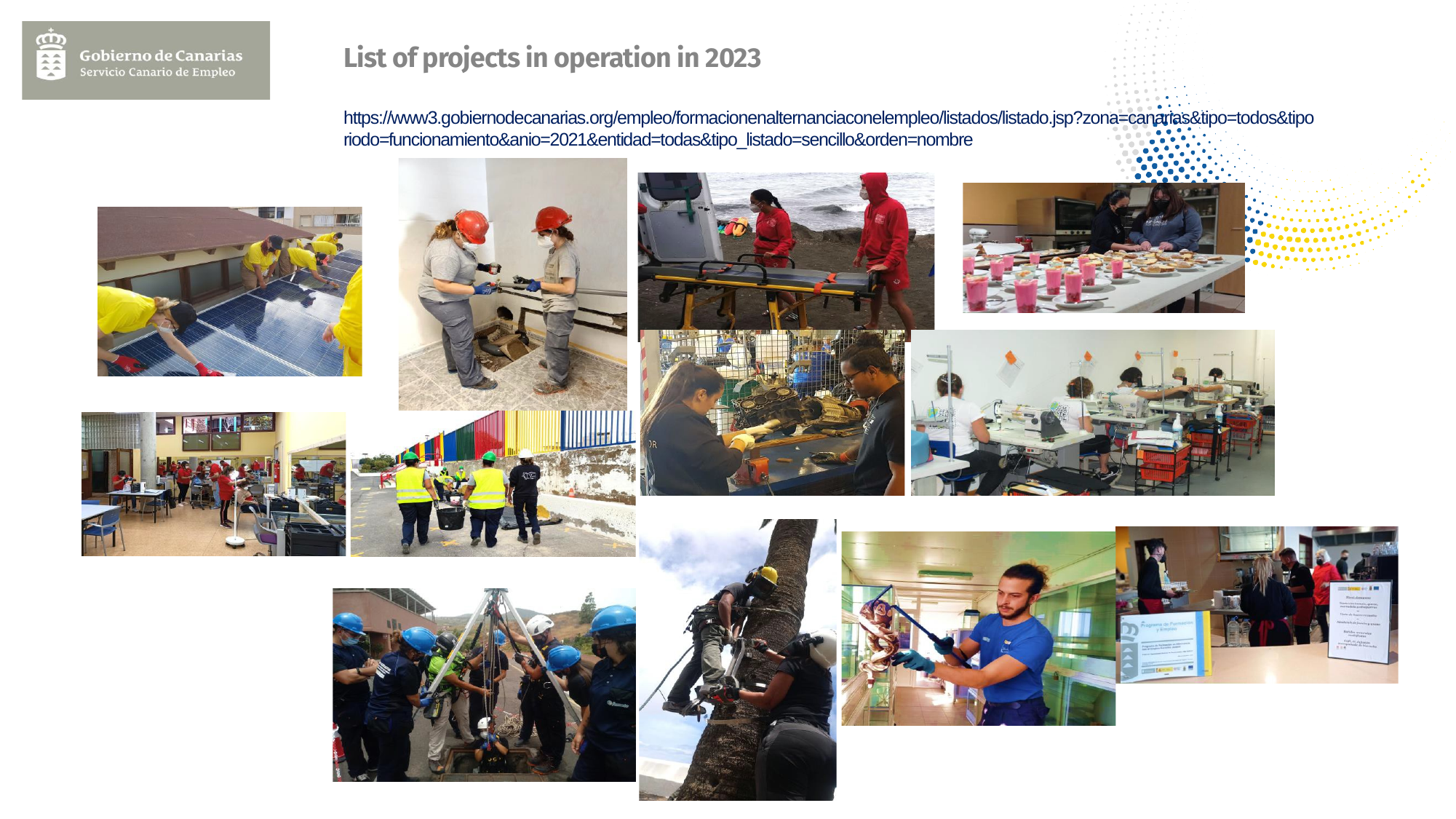

# List of projects in operation in 2023

https://www3.gobiernodecanarias.org/empleo/formacionenalternanciaconelempleo/listados/listado.jsp?zona=canarias&tipo=todos&tipo  riodo=funcionamiento&anio=2021&entidad=todas&tipo_listado=sencillo&orden=nombre